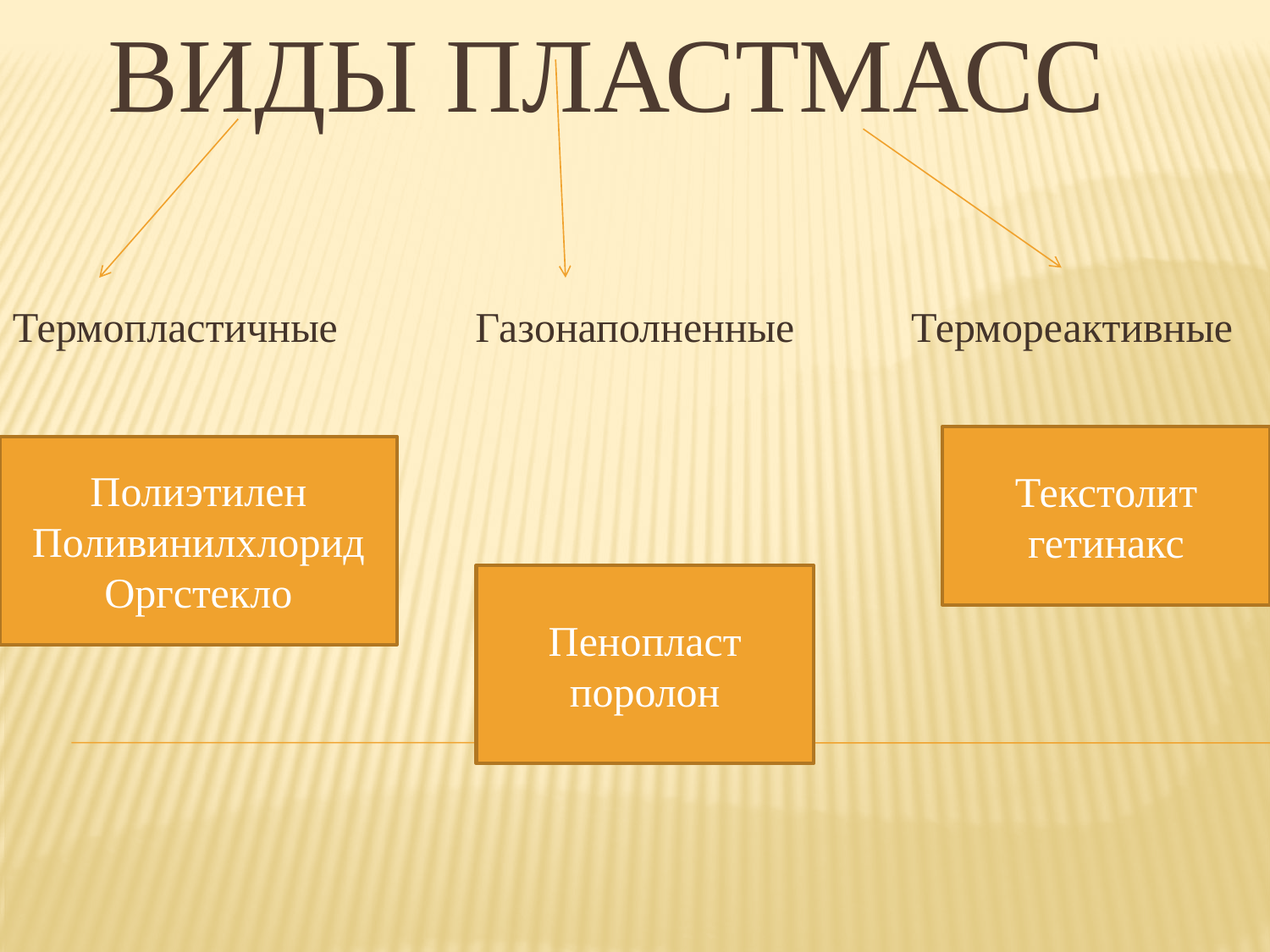

# Виды пластмасс
Термопластичные             Газонаполненные           Термореактивные
Текстолит
гетинакс
Полиэтилен
Поливинилхлорид
Оргстекло
Пенопласт
поролон